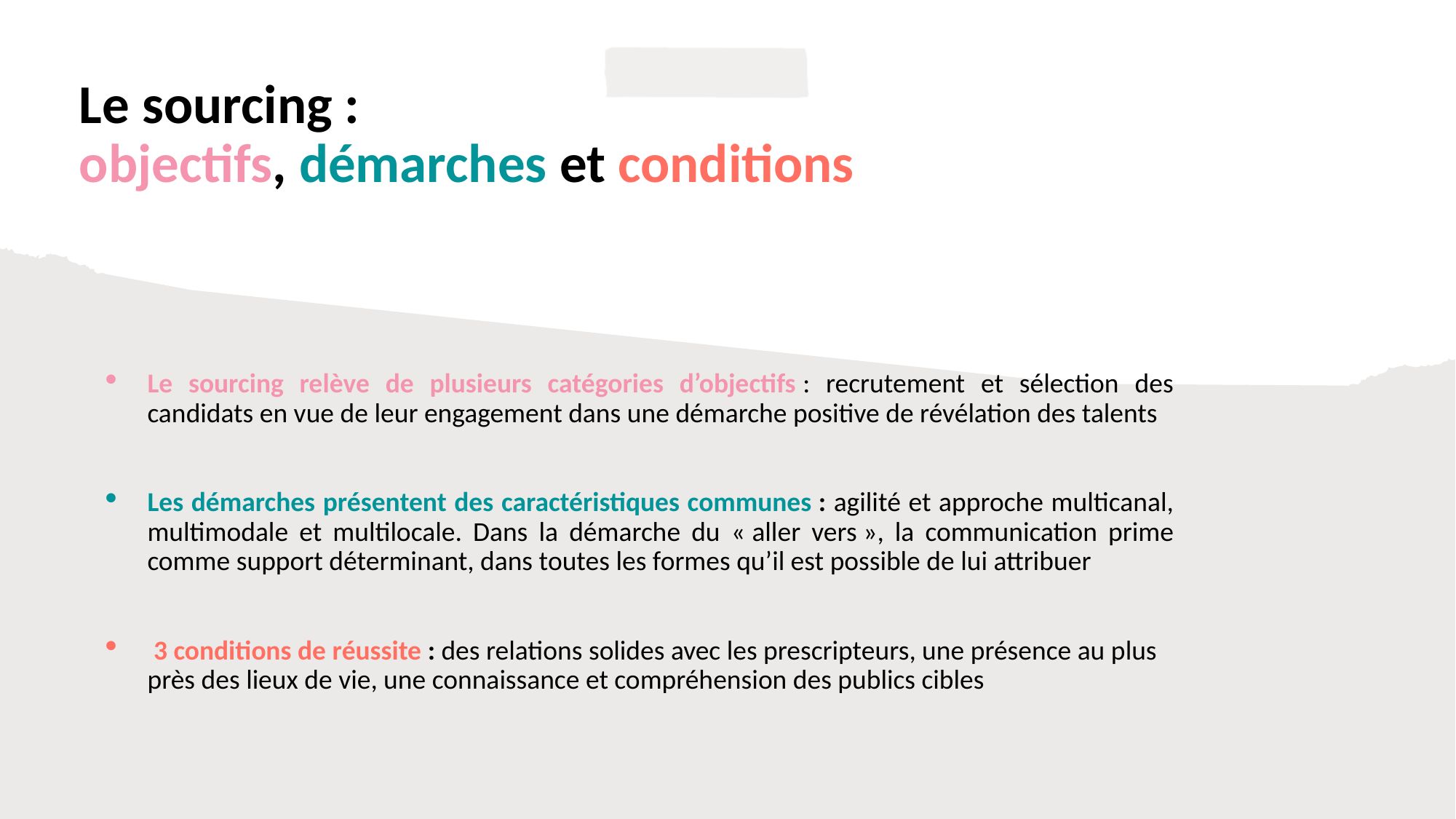

# Le sourcing : objectifs, démarches et conditions

Le sourcing relève de plusieurs catégories d’objectifs : recrutement et sélection des candidats en vue de leur engagement dans une démarche positive de révélation des talents

Les démarches présentent des caractéristiques communes : agilité et approche multicanal, multimodale et multilocale. Dans la démarche du « aller vers », la communication prime comme support déterminant, dans toutes les formes qu’il est possible de lui attribuer

 3 conditions de réussite : des relations solides avec les prescripteurs, une présence au plus près des lieux de vie, une connaissance et compréhension des publics cibles